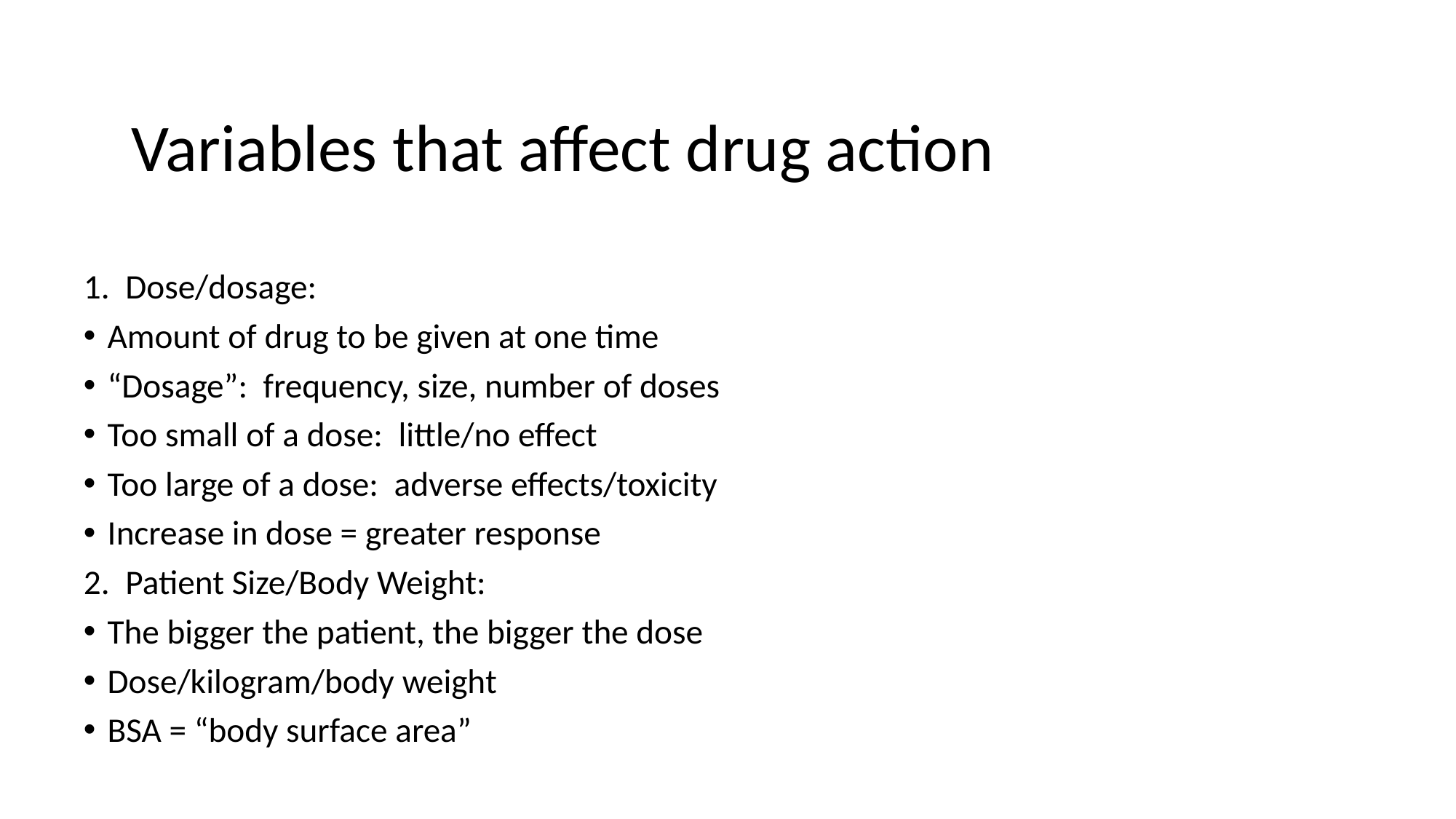

# Variables that affect drug action
1.  Dose/dosage:
Amount of drug to be given at one time
“Dosage”:  frequency, size, number of doses
Too small of a dose:  little/no effect
Too large of a dose:  adverse effects/toxicity
Increase in dose = greater response
2.  Patient Size/Body Weight:
The bigger the patient, the bigger the dose
Dose/kilogram/body weight
BSA = “body surface area”